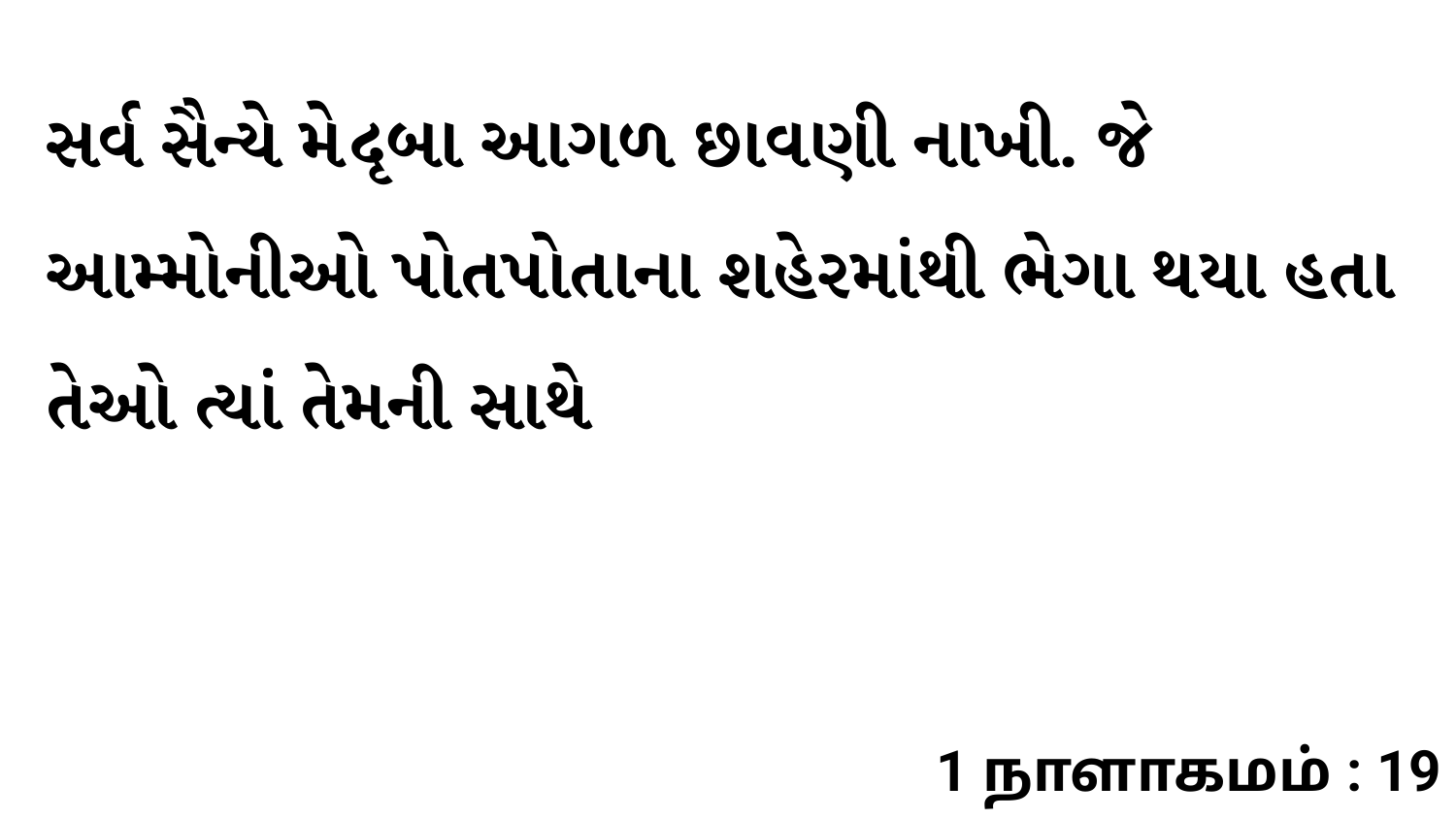

સર્વ સૈન્યે મેદૃબા આગળ છાવણી નાખી. જે આમ્મોનીઓ પોતપોતાના શહેરમાંથી ભેગા થયા હતા તેઓ ત્યાં તેમની સાથે
1 நாளாகமம் : 19